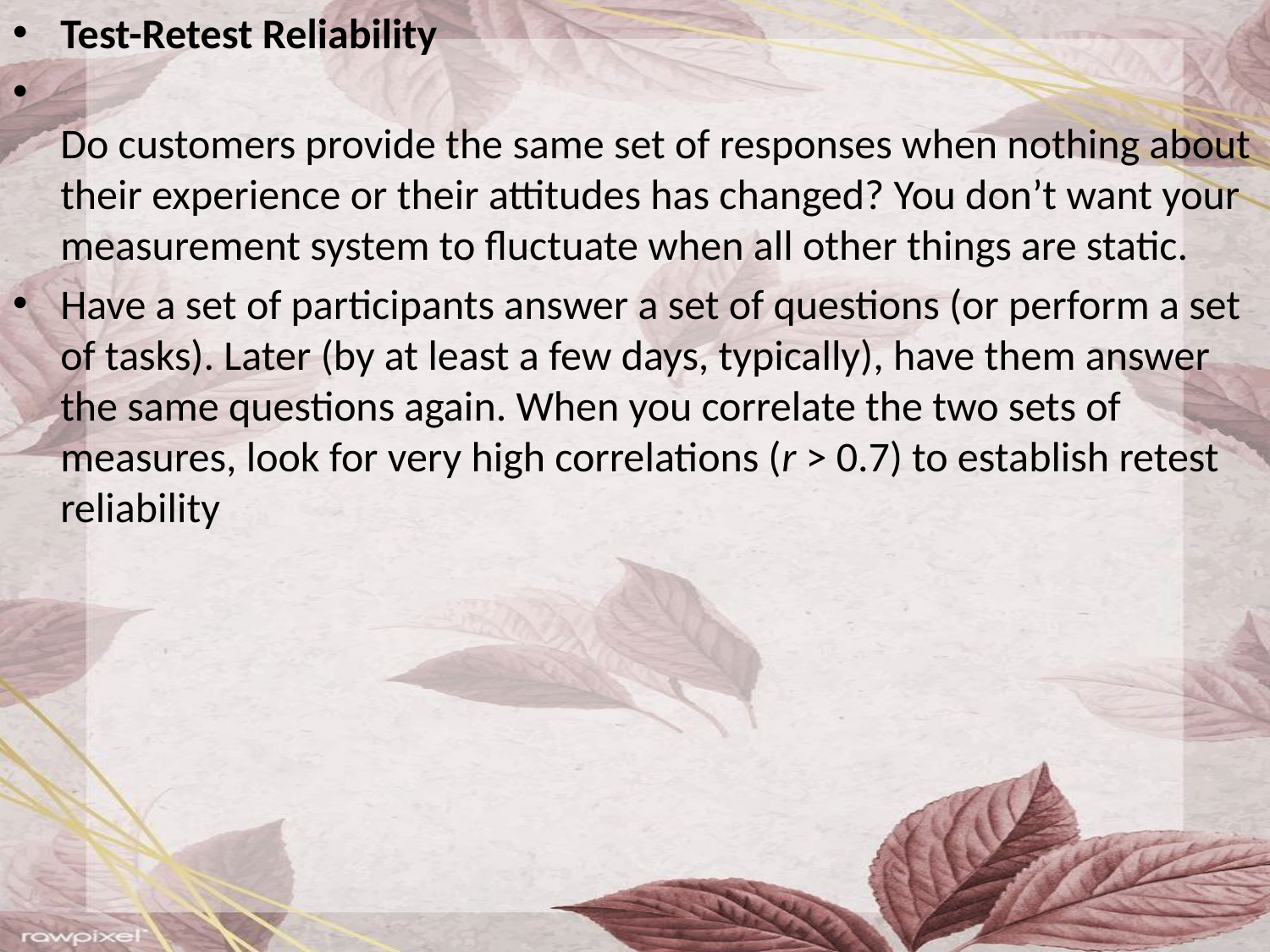

Test-Retest Reliability
Do customers provide the same set of responses when nothing about their experience or their attitudes has changed? You don’t want your measurement system to fluctuate when all other things are static.
Have a set of participants answer a set of questions (or perform a set of tasks). Later (by at least a few days, typically), have them answer the same questions again. When you correlate the two sets of measures, look for very high correlations (r > 0.7) to establish retest reliability